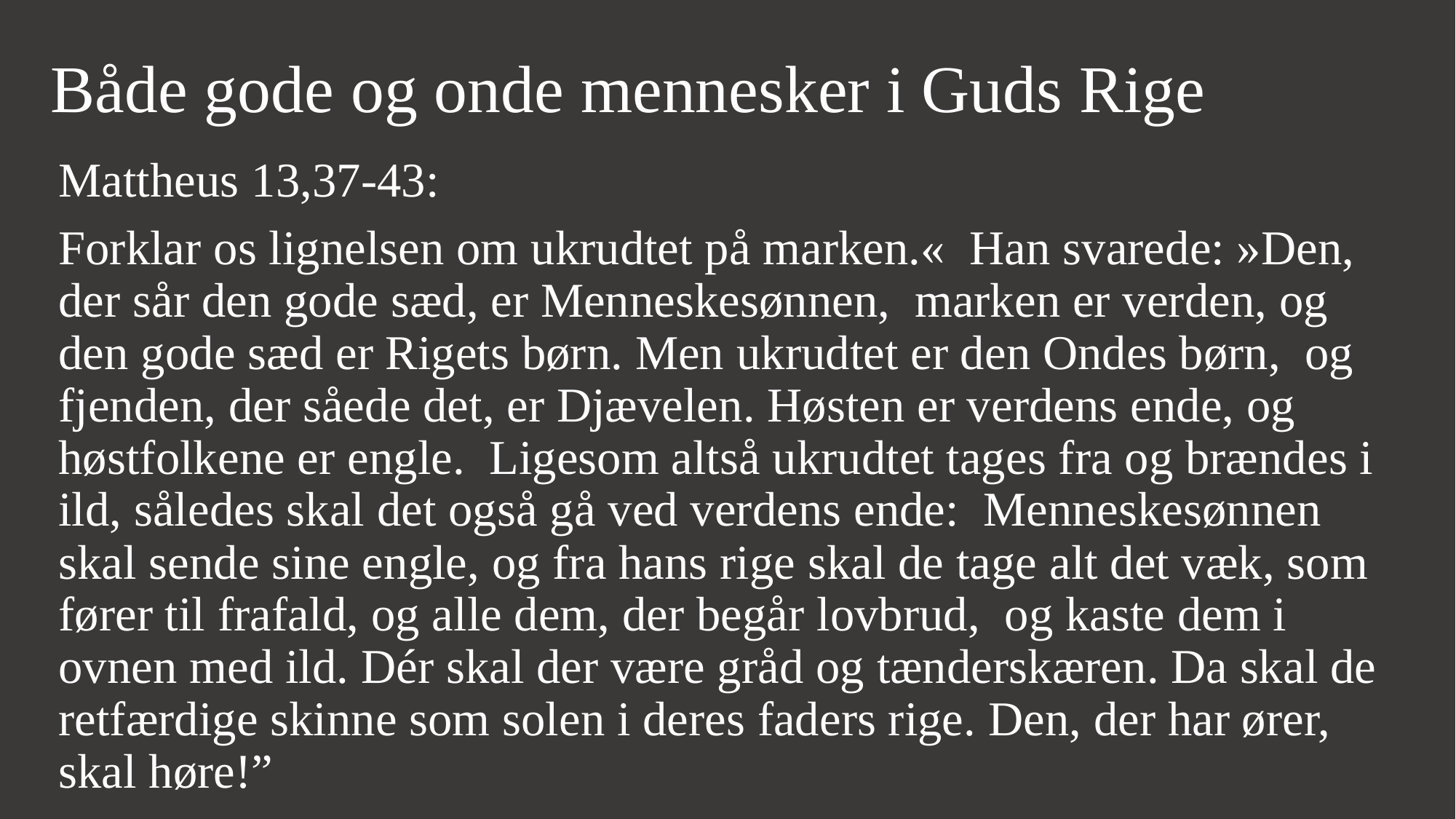

# Både gode og onde mennesker i Guds Rige
Mattheus 13,37-43:
Forklar os lignelsen om ukrudtet på marken.«  Han svarede: »Den, der sår den gode sæd, er Menneskesønnen,  marken er verden, og den gode sæd er Rigets børn. Men ukrudtet er den Ondes børn,  og fjenden, der såede det, er Djævelen. Høsten er verdens ende, og høstfolkene er engle.  Ligesom altså ukrudtet tages fra og brændes i ild, således skal det også gå ved verdens ende:  Menneskesønnen skal sende sine engle, og fra hans rige skal de tage alt det væk, som fører til frafald, og alle dem, der begår lovbrud,  og kaste dem i ovnen med ild. Dér skal der være gråd og tænderskæren. Da skal de retfærdige skinne som solen i deres faders rige. Den, der har ører, skal høre!”